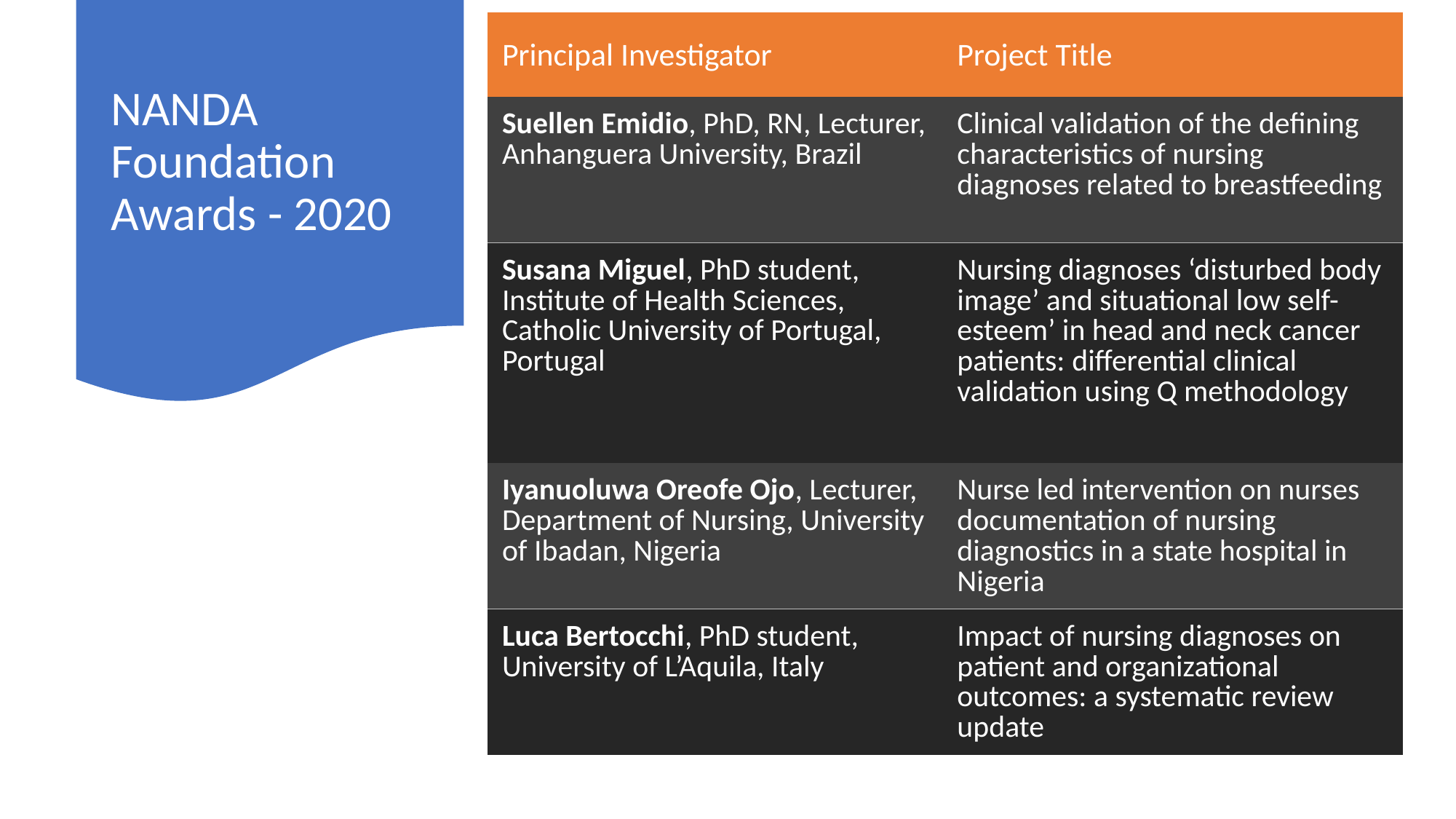

| Principal Investigator | Project Title |
| --- | --- |
| Suellen Emidio, PhD, RN, Lecturer, Anhanguera University, Brazil | Clinical validation of the defining characteristics of nursing diagnoses related to breastfeeding |
| Susana Miguel, PhD student, Institute of Health Sciences, Catholic University of Portugal, Portugal | Nursing diagnoses ‘disturbed body image’ and situational low self-esteem’ in head and neck cancer patients: differential clinical validation using Q methodology |
| Iyanuoluwa Oreofe Ojo, Lecturer, Department of Nursing, University of Ibadan, Nigeria | Nurse led intervention on nurses documentation of nursing diagnostics in a state hospital in Nigeria |
| Luca Bertocchi, PhD student, University of L’Aquila, Italy | Impact of nursing diagnoses on patient and organizational outcomes: a systematic review update |
# NANDA Foundation Awards - 2020